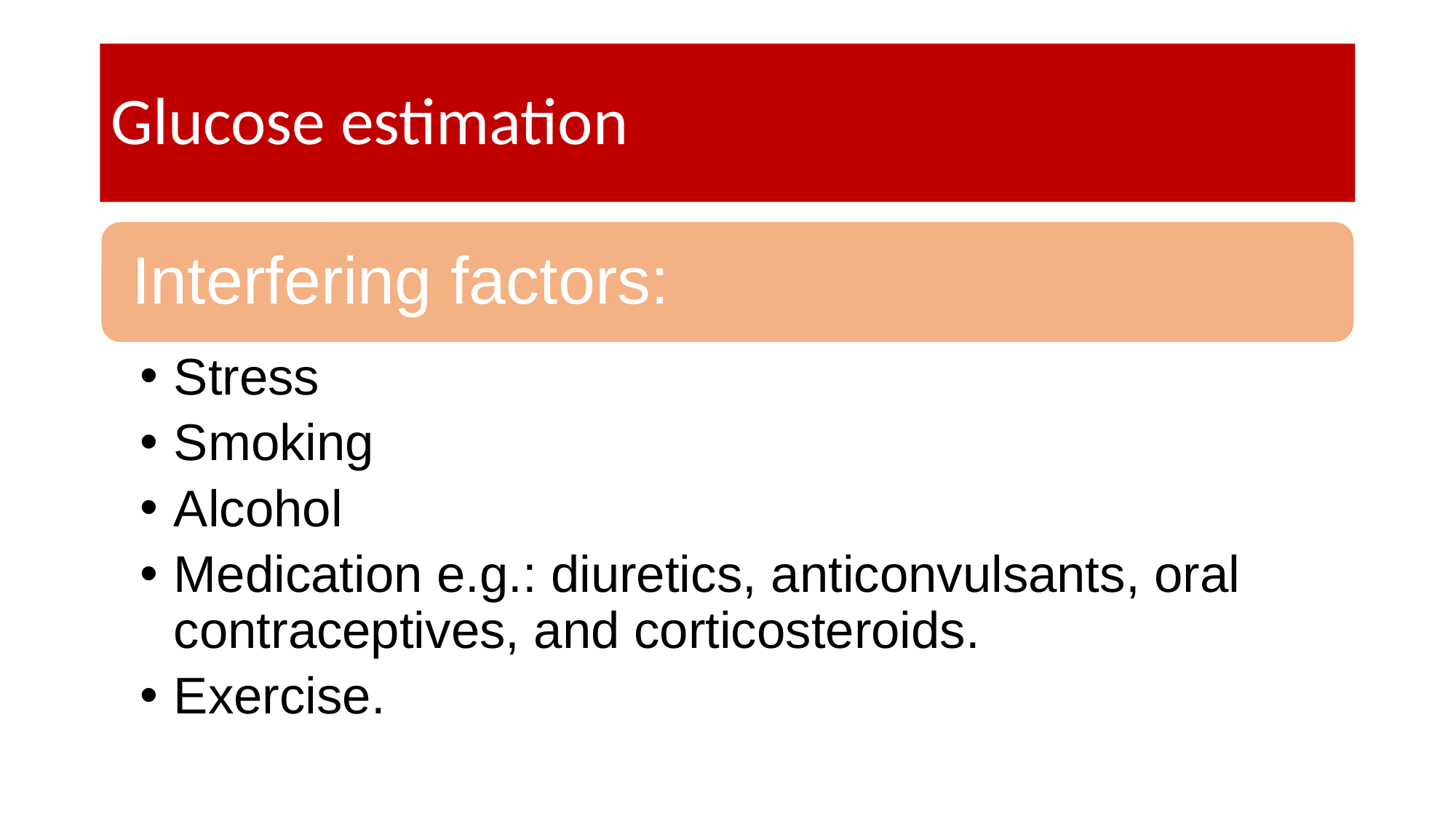

# Glucose estimation
Interfering factors:
Stress
Smoking
Alcohol
Medication e.g.: diuretics, anticonvulsants, oral contraceptives, and corticosteroids.
Exercise.